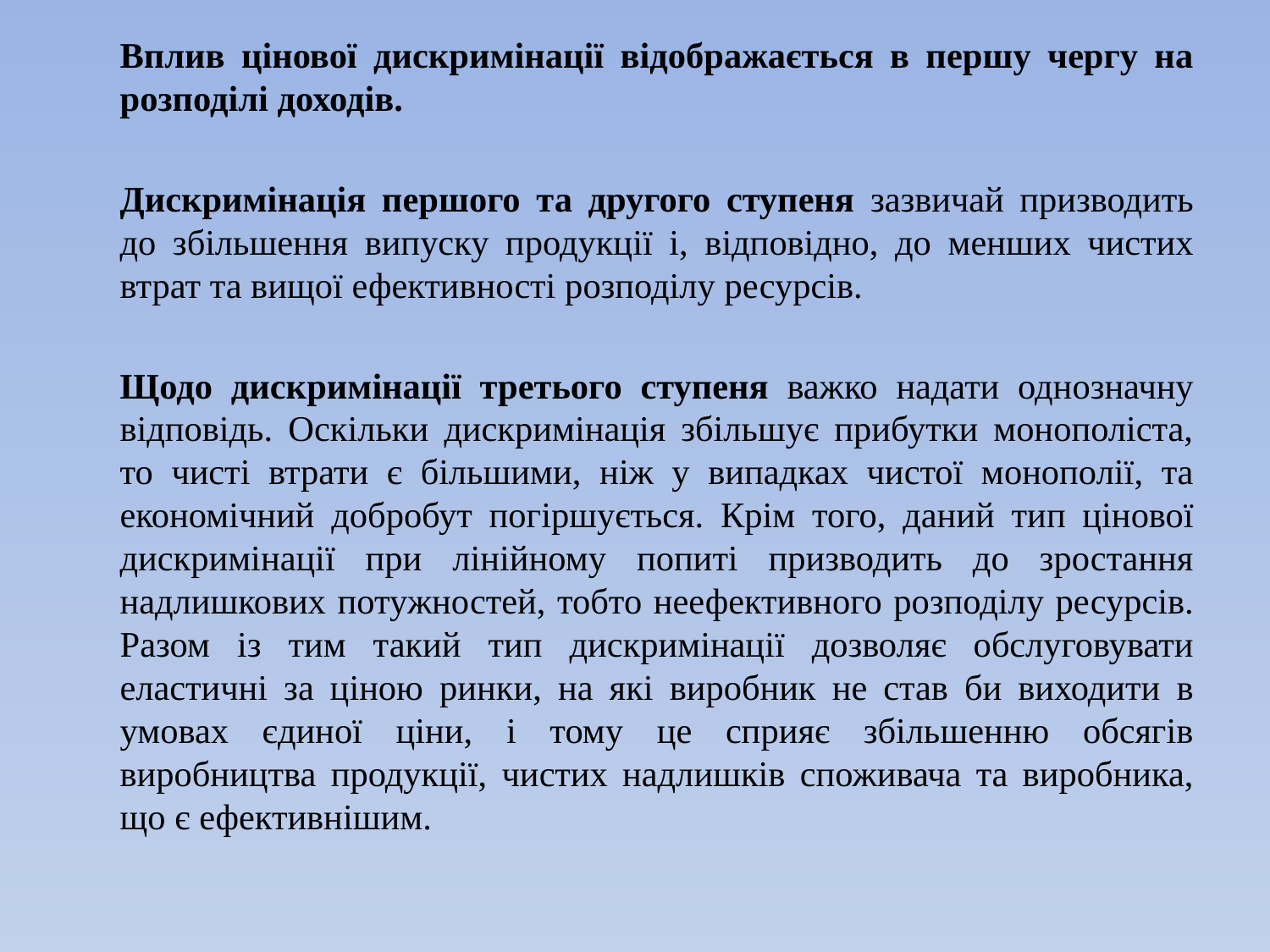

Вплив цінової дискримінації відображається в першу чергу на розподілі доходів.

Дискримінація першого та другого ступеня зазвичай призводить до збільшення випуску продукції і, відповідно, до менших чистих втрат та вищої ефективності розподілу ресурсів.

Щодо дискримінації третього ступеня важко надати однозначну відповідь. Оскільки дискримінація збільшує прибутки монополіста, то чисті втрати є більшими, ніж у випадках чистої монополії, та економічний добробут погіршується. Крім того, даний тип цінової дискримінації при лінійному попиті призводить до зростання надлишкових потужностей, тобто неефективного розподілу ресурсів. Разом із тим такий тип дискримінації дозволяє обслуговувати еластичні за ціною ринки, на які виробник не став би виходити в умовах єдиної ціни, і тому це сприяє збільшенню обсягів виробництва продукції, чистих надлишків споживача та виробника, що є ефективнішим.